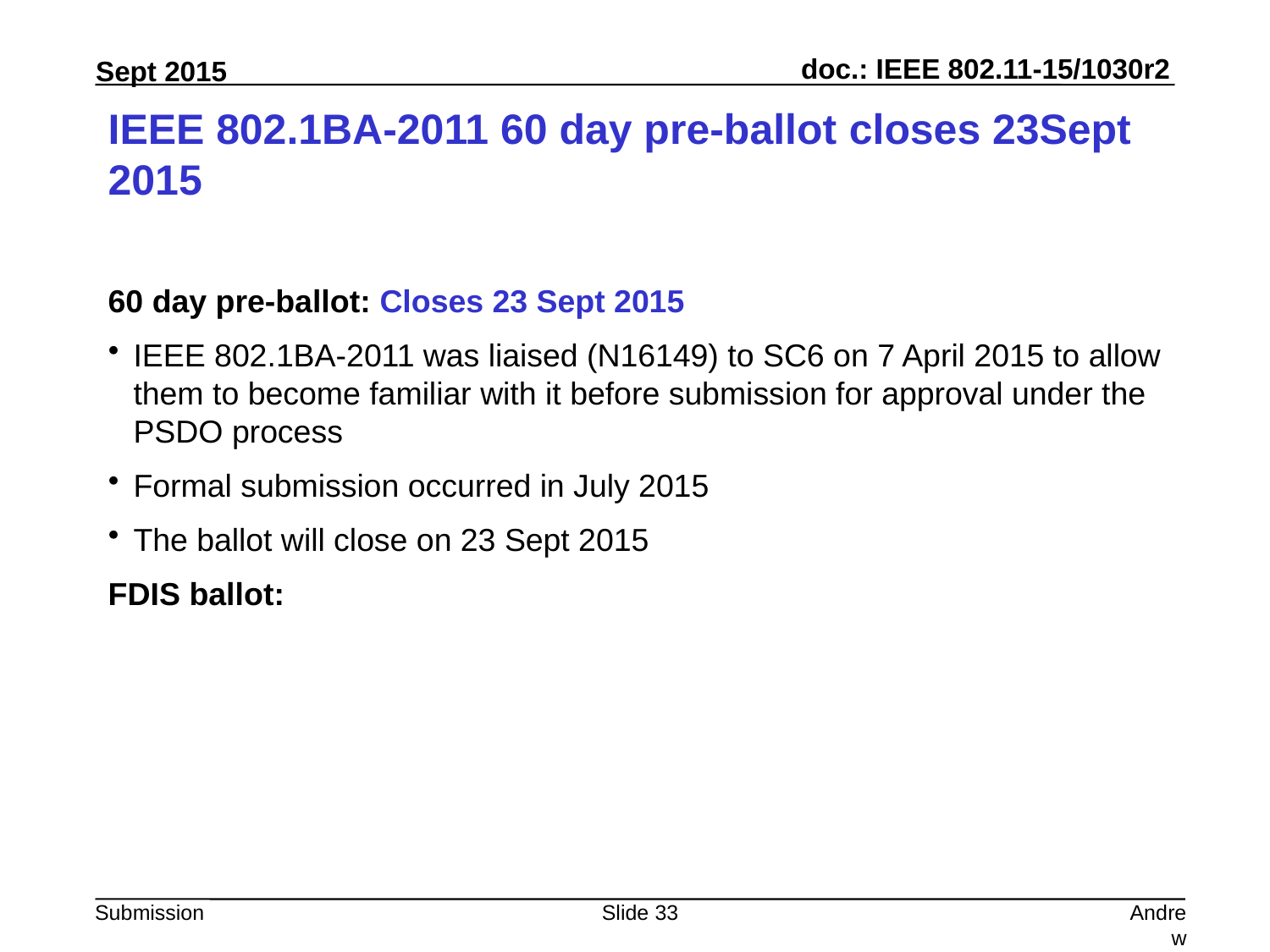

# IEEE 802.1BA-2011 60 day pre-ballot closes 23Sept 2015
60 day pre-ballot: Closes 23 Sept 2015
IEEE 802.1BA-2011 was liaised (N16149) to SC6 on 7 April 2015 to allow them to become familiar with it before submission for approval under the PSDO process
Formal submission occurred in July 2015
The ballot will close on 23 Sept 2015
FDIS ballot:

Slide 33
Andrew Myles, Cisco